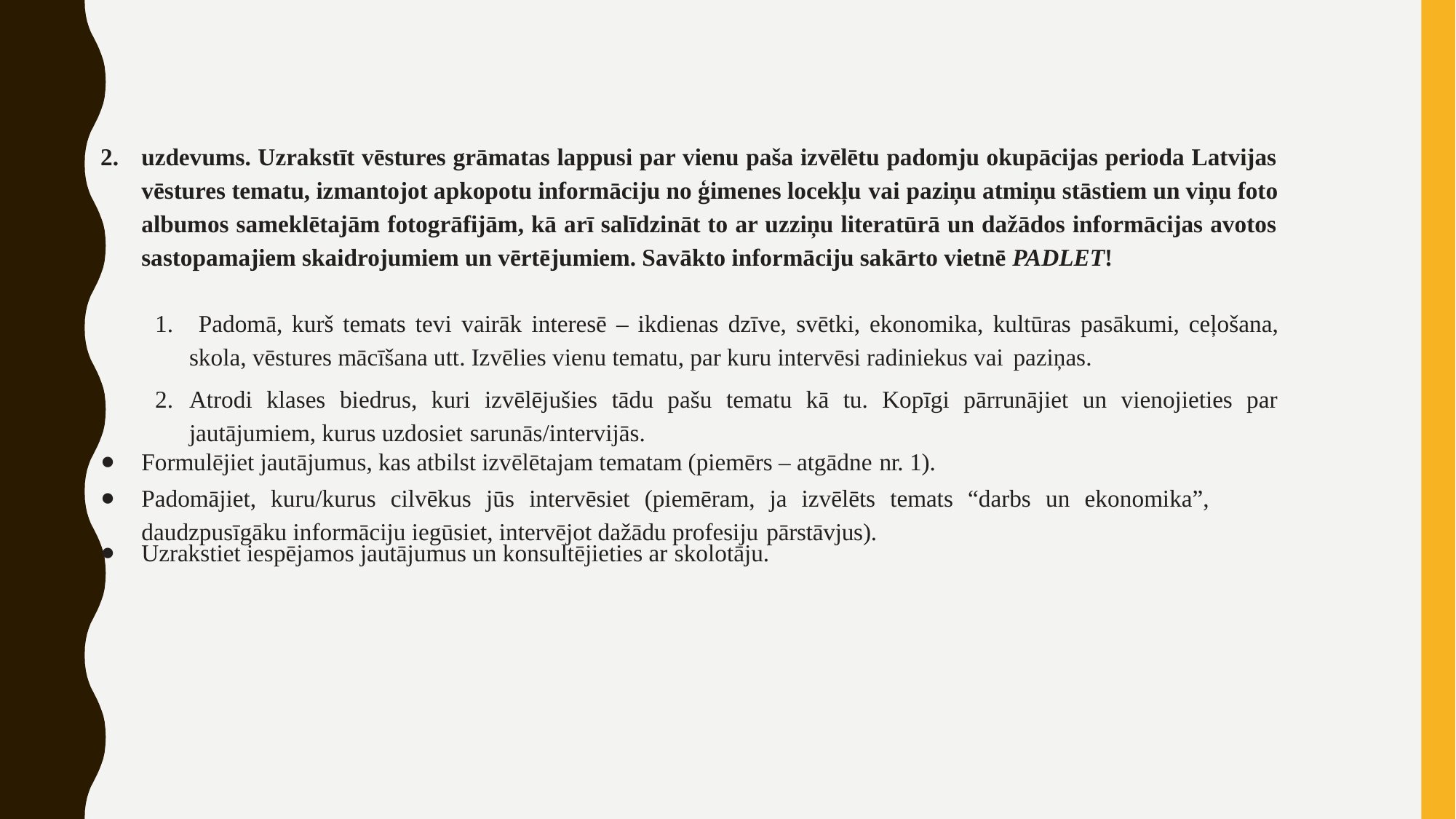

uzdevums. Uzrakstīt vēstures grāmatas lappusi par vienu paša izvēlētu padomju okupācijas perioda Latvijas vēstures tematu, izmantojot apkopotu informāciju no ģimenes locekļu vai paziņu atmiņu stāstiem un viņu foto albumos sameklētajām fotogrāfijām, kā arī salīdzināt to ar uzziņu literatūrā un dažādos informācijas avotos sastopamajiem skaidrojumiem un vērtē­jumiem. Savākto informāciju sakārto vietnē PADLET!

 Padomā, kurš temats tevi vairāk interesē – ikdienas dzīve, svētki, ekonomika, kultūras pasākumi, ceļošana, skola, vēstures mācīšana utt. Izvēlies vienu tematu, par kuru intervēsi radiniekus vai paziņas.
Atrodi klases biedrus, kuri izvēlējušies tādu pašu tematu kā tu. Kopīgi pārrunājiet un vienojieties par jautājumiem, kurus uzdosiet sarunās/intervijās.
Formulējiet jautājumus, kas atbilst izvēlētajam tematam (piemērs – atgādne nr. 1).
Padomājiet, kuru/kurus cilvēkus jūs intervēsiet (piemēram, ja izvēlēts temats “darbs un ekonomika”, daudzpusīgāku informāciju iegūsiet, intervējot dažādu profesiju pārstāvjus).
Uzrakstiet iespējamos jautājumus un konsultējieties ar skolotāju.